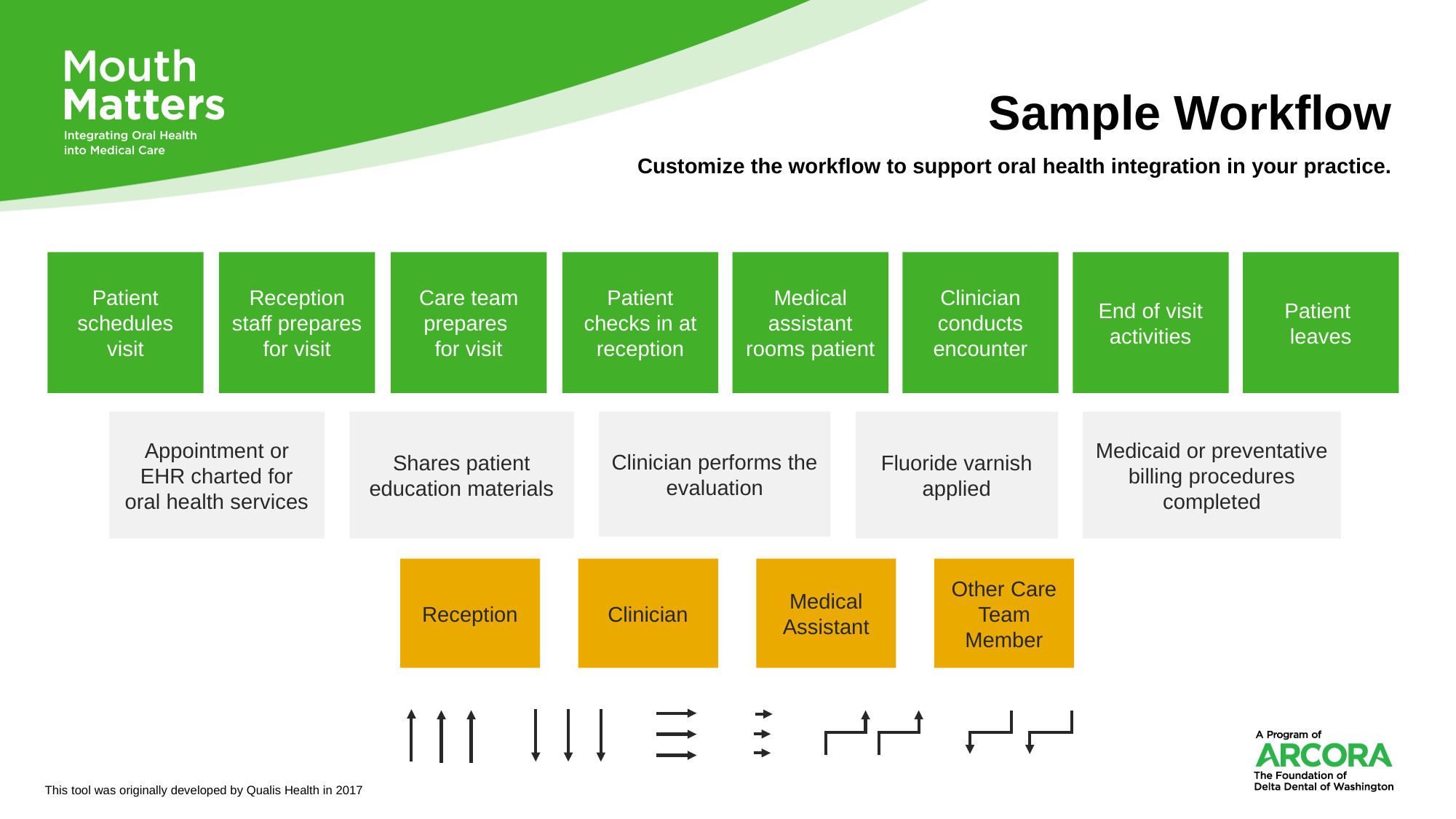

# Sample Workflow Customize the workflow to support oral health integration in your practice.
Patient schedules visit
Reception staff prepares for visit
Care team prepares
for visit
Patient checks in at reception
Medical assistant rooms patient
Clinician conducts encounter
End of visit activities
Patient
leaves
Medicaid or preventative billing procedures completed
Appointment or EHR charted for oral health services
Shares patient education materials
Clinician performs the evaluation
Fluoride varnish applied
Reception
Clinician
Medical Assistant
Other Care Team Member
This tool was originally developed by Qualis Health in 2017